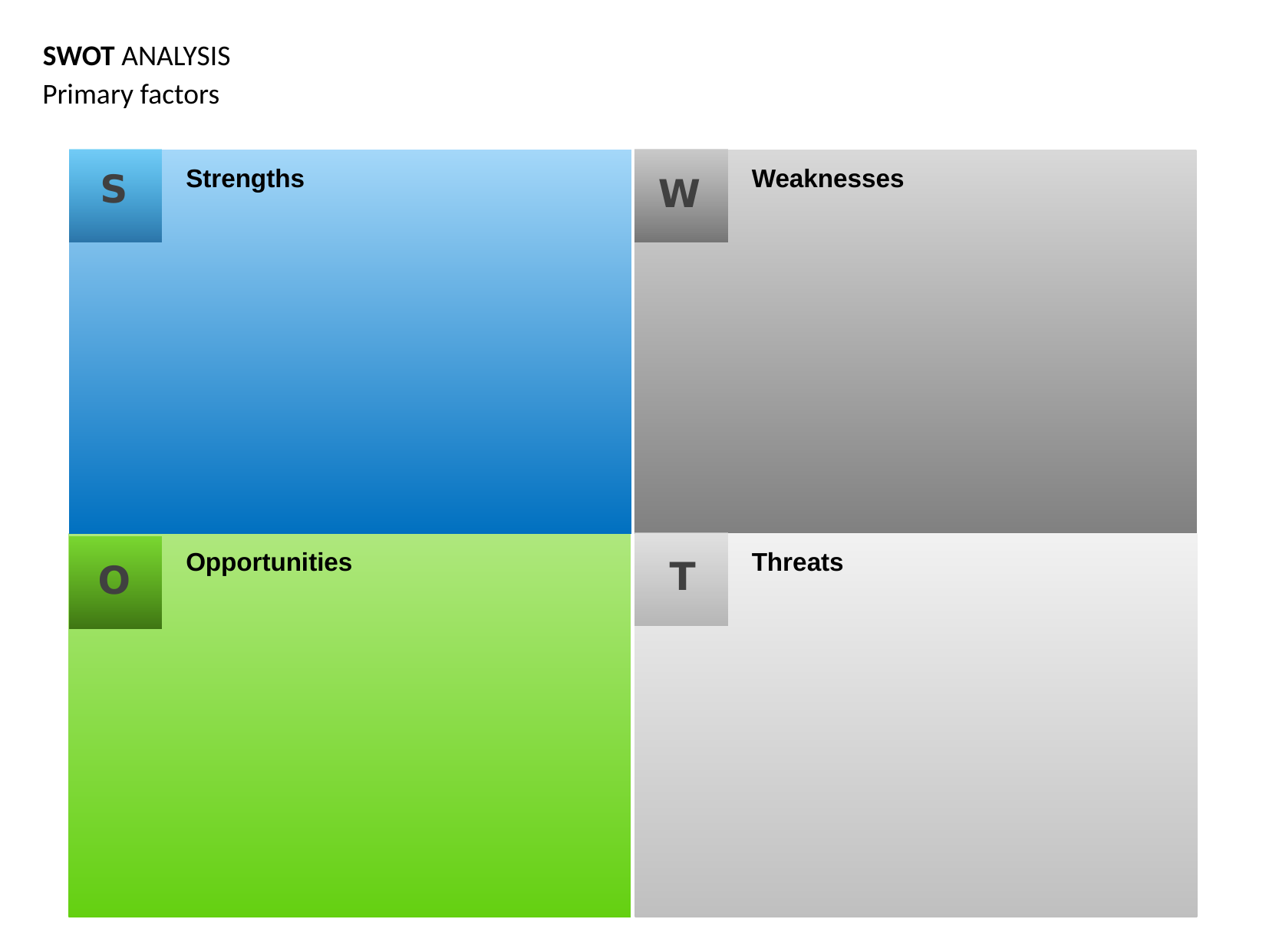

SWOT ANALYSIS
Primary factors

S

W
Strengths

Weaknesses

T

O
Opportunities

Threats